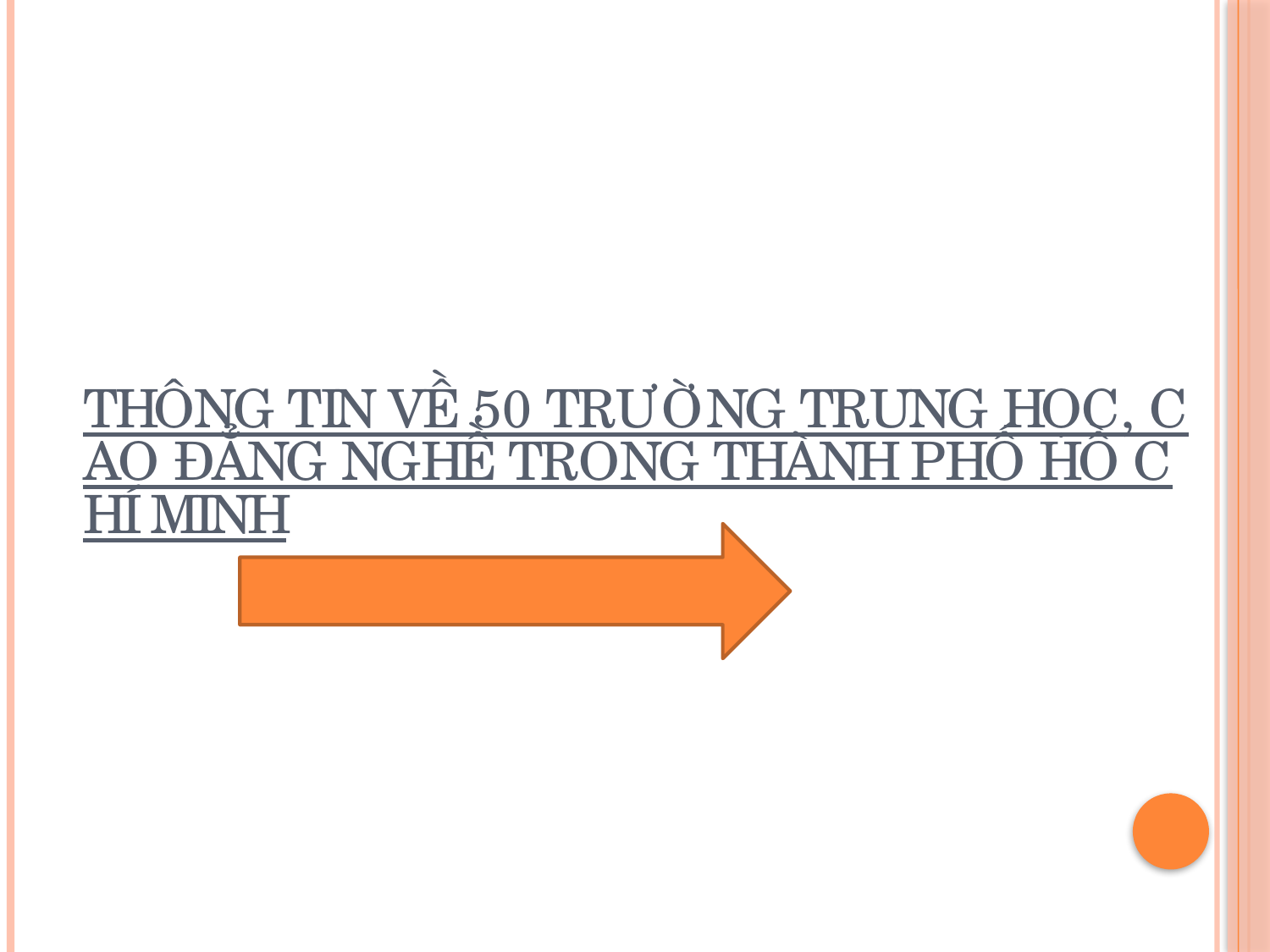

# Thông tin về 50 trường trung học, cao đẳng nghề trong Thành phố Hồ Chí Minh